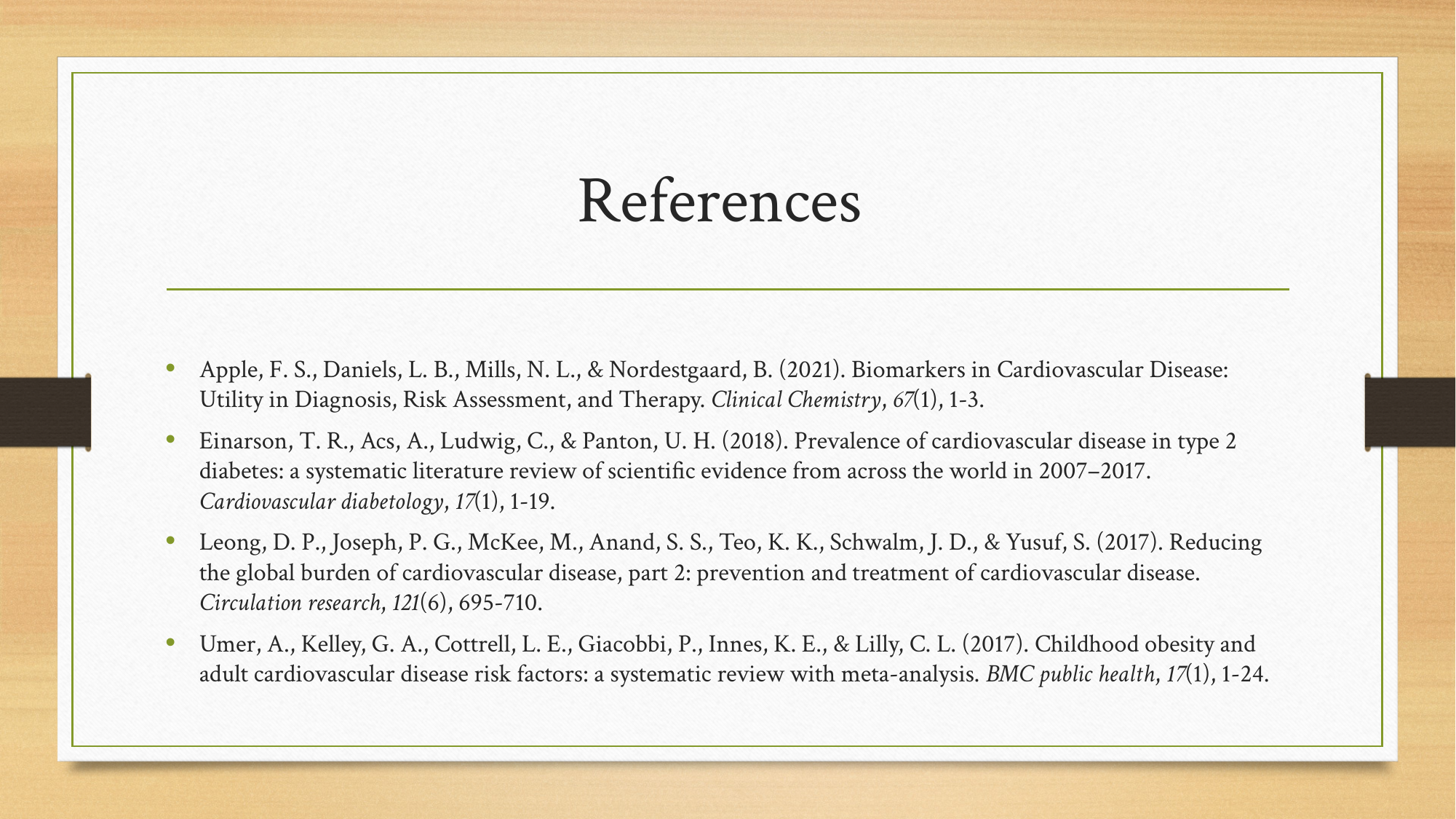

# References

Apple, F. S., Daniels, L. B., Mills, N. L., & Nordestgaard, B. (2021). Biomarkers in Cardiovascular Disease: Utility in Diagnosis, Risk Assessment, and Therapy. Clinical Chemistry, 67(1), 1-3.
Einarson, T. R., Acs, A., Ludwig, C., & Panton, U. H. (2018). Prevalence of cardiovascular disease in type 2 diabetes: a systematic literature review of scientific evidence from across the world in 2007–2017. Cardiovascular diabetology, 17(1), 1-19.
Leong, D. P., Joseph, P. G., McKee, M., Anand, S. S., Teo, K. K., Schwalm, J. D., & Yusuf, S. (2017). Reducing the global burden of cardiovascular disease, part 2: prevention and treatment of cardiovascular disease. Circulation research, 121(6), 695-710.
Umer, A., Kelley, G. A., Cottrell, L. E., Giacobbi, P., Innes, K. E., & Lilly, C. L. (2017). Childhood obesity and adult cardiovascular disease risk factors: a systematic review with meta-analysis. BMC public health, 17(1), 1-24.